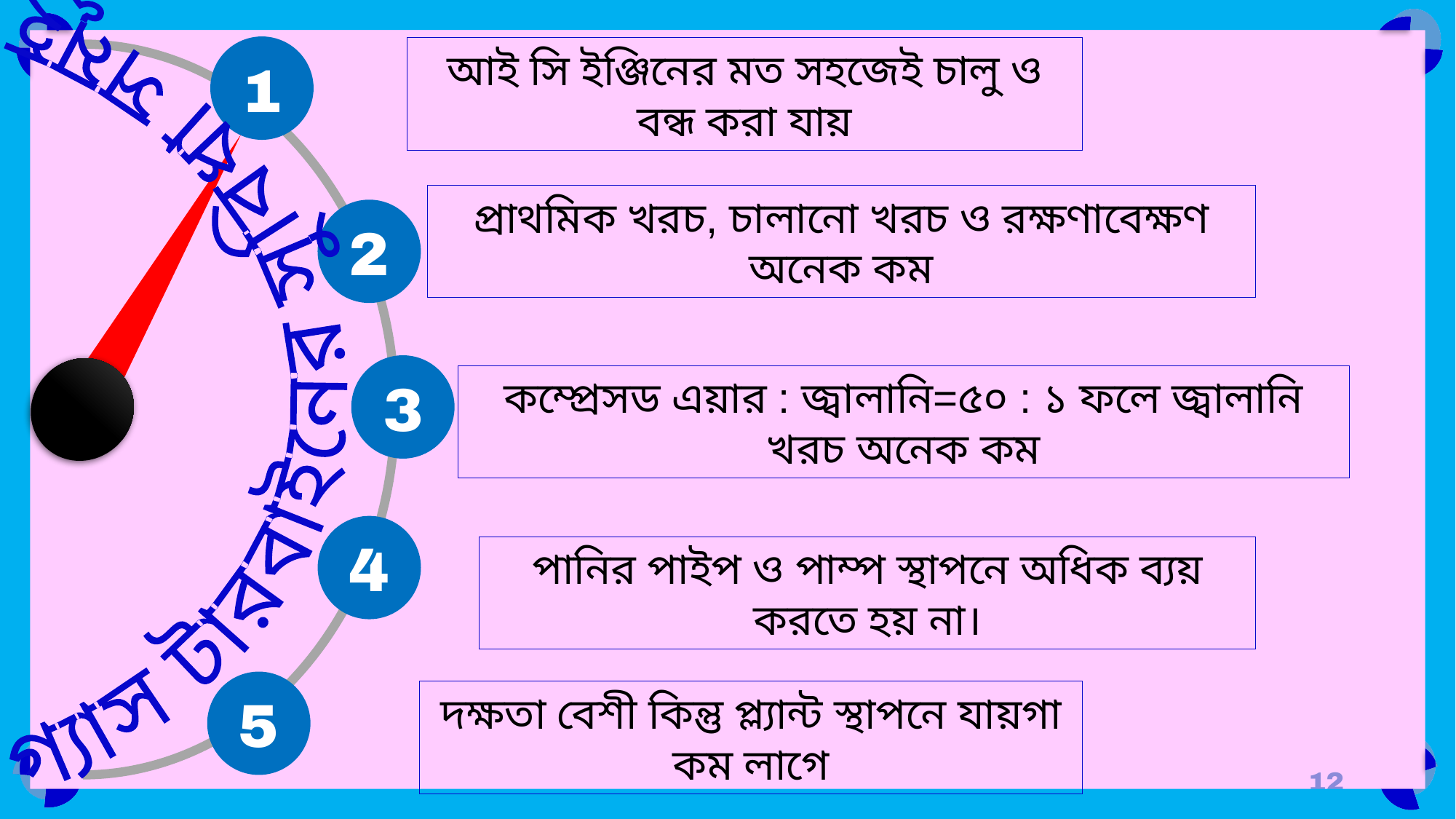

গ্যাস টারবাইনের সুবিধা সমূহ
1
আই সি ইঞ্জিনের মত সহজেই চালু ও বন্ধ করা যায়

প্রাথমিক খরচ, চালানো খরচ ও রক্ষণাবেক্ষণ অনেক কম
2
3

কম্প্রেসড এয়ার : জ্বালানি=৫০ : ১ ফলে জ্বালানি খরচ অনেক কম
4
পানির পাইপ ও পাম্প স্থাপনে অধিক ব্যয় করতে হয় না।
5
দক্ষতা বেশী কিন্তু প্ল্যান্ট স্থাপনে যায়গা কম লাগে
12